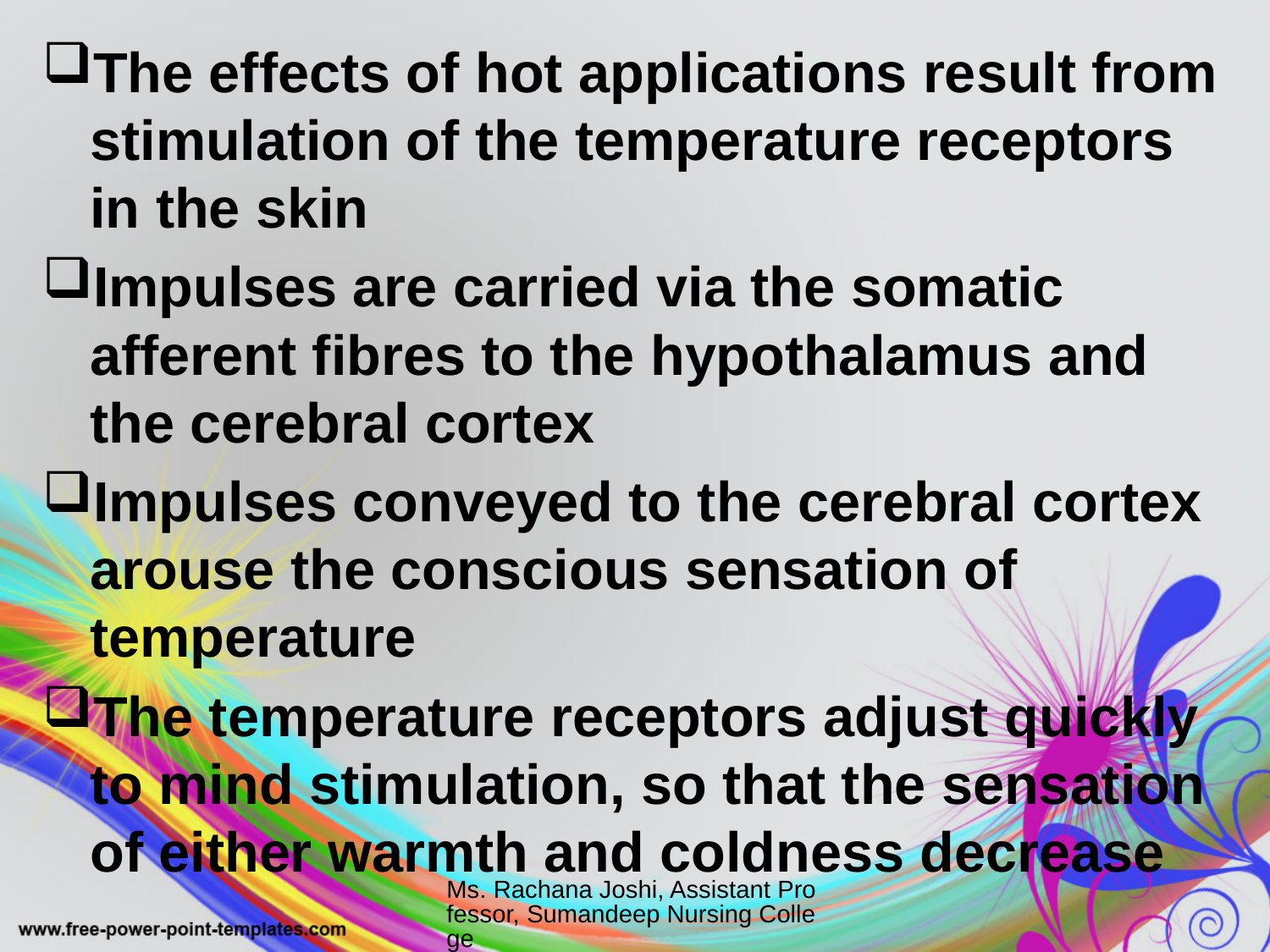

The effects of hot applications result from stimulation of the temperature receptors in the skin
Impulses are carried via the somatic afferent fibres to the hypothalamus and the cerebral cortex
Impulses conveyed to the cerebral cortex arouse the conscious sensation of temperature
The temperature receptors adjust quickly to mind stimulation, so that the sensation of either warmth and coldness decrease
Ms. Rachana Joshi, Assistant Professor, Sumandeep Nursing College